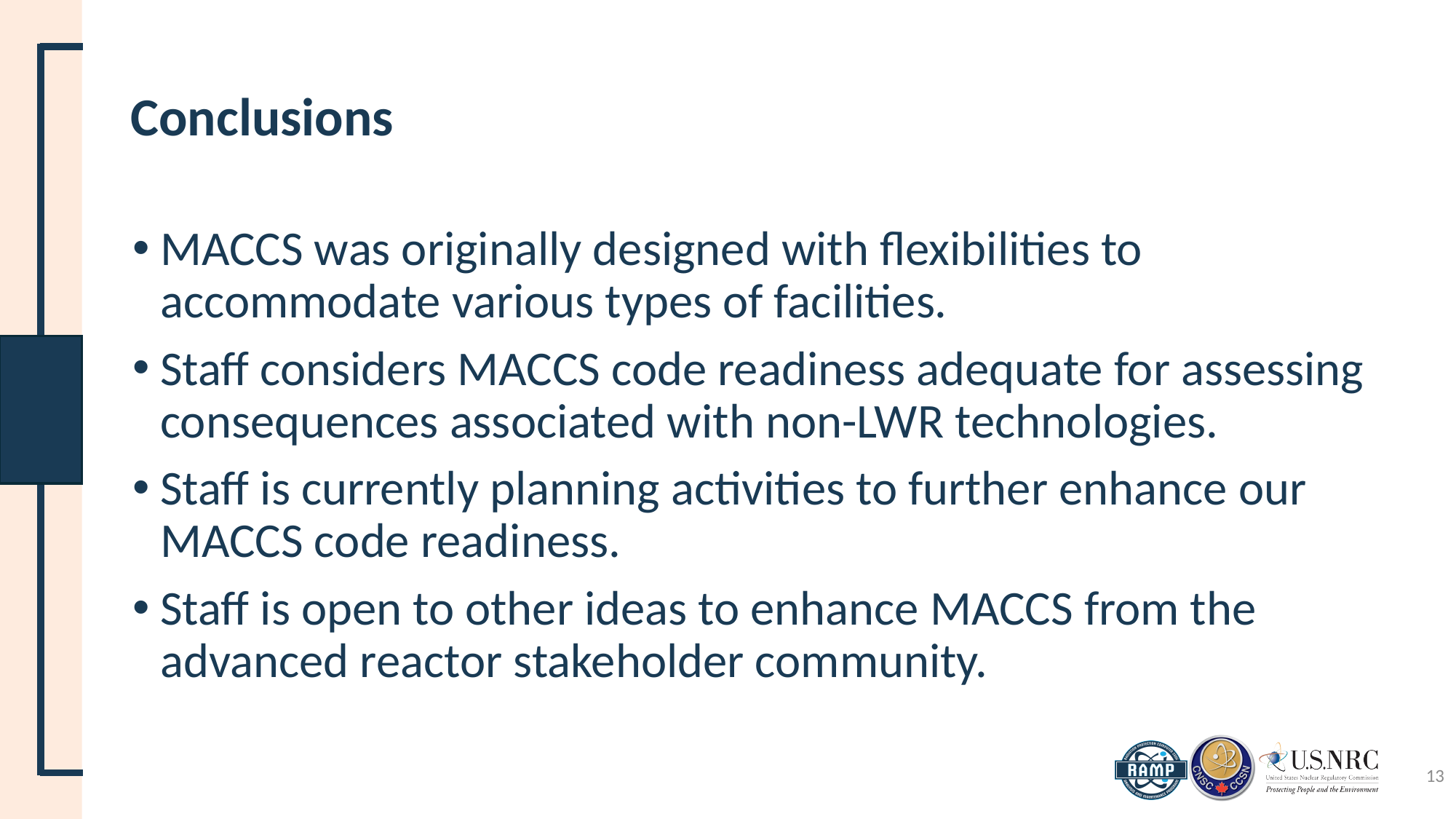

# Conclusions
MACCS was originally designed with flexibilities to accommodate various types of facilities.
Staff considers MACCS code readiness adequate for assessing consequences associated with non-LWR technologies.
Staff is currently planning activities to further enhance our MACCS code readiness.
Staff is open to other ideas to enhance MACCS from the advanced reactor stakeholder community.

13